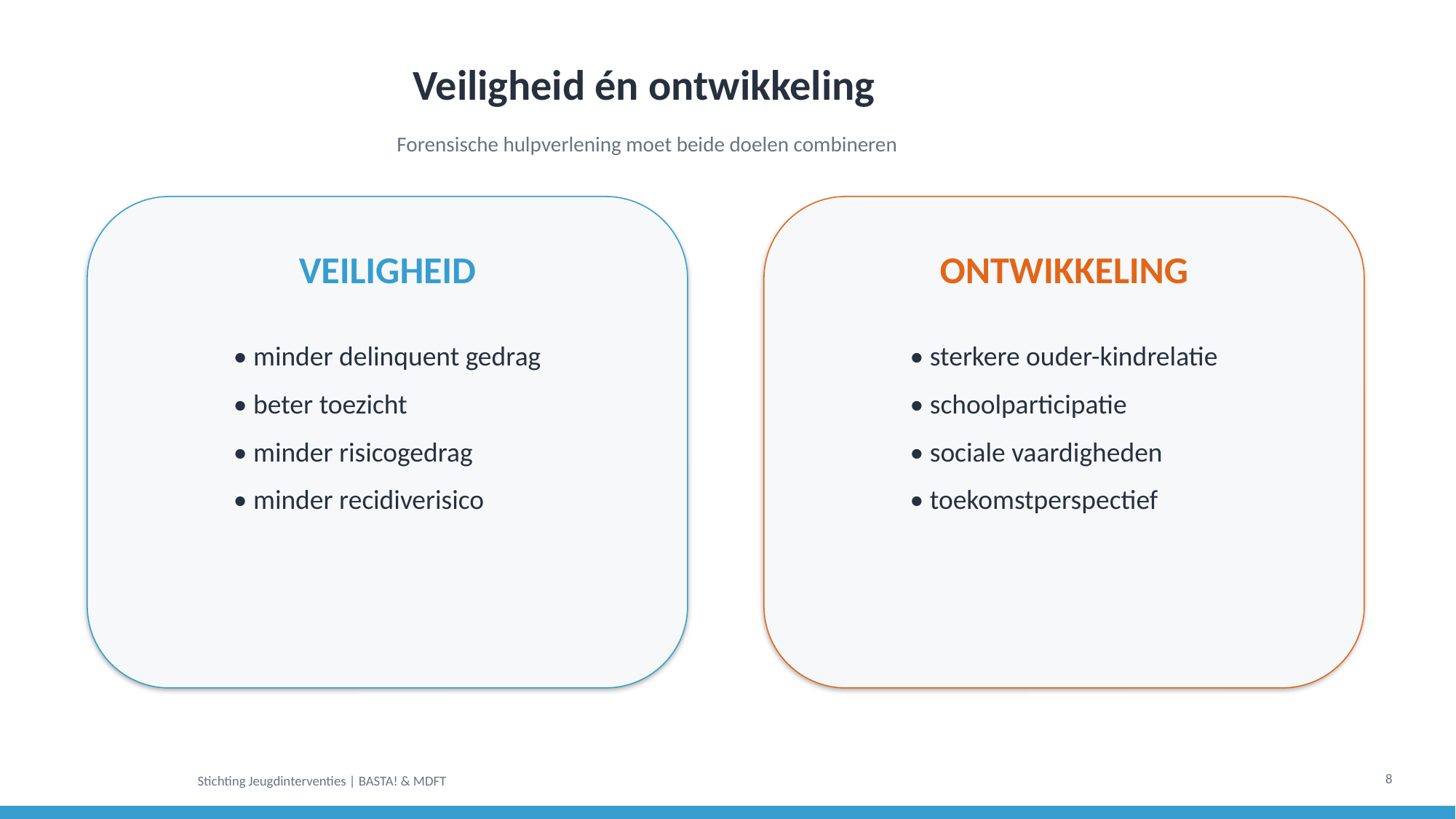

Veiligheid én ontwikkeling
Forensische hulpverlening moet beide doelen combineren

VEILIGHEID
ONTWIKKELING
• minder delinquent gedrag
• beter toezicht
• minder risicogedrag
• minder recidiverisico
• sterkere ouder-kindrelatie
• schoolparticipatie
• sociale vaardigheden
• toekomstperspectief
8
Stichting Jeugdinterventies | BASTA! & MDFT